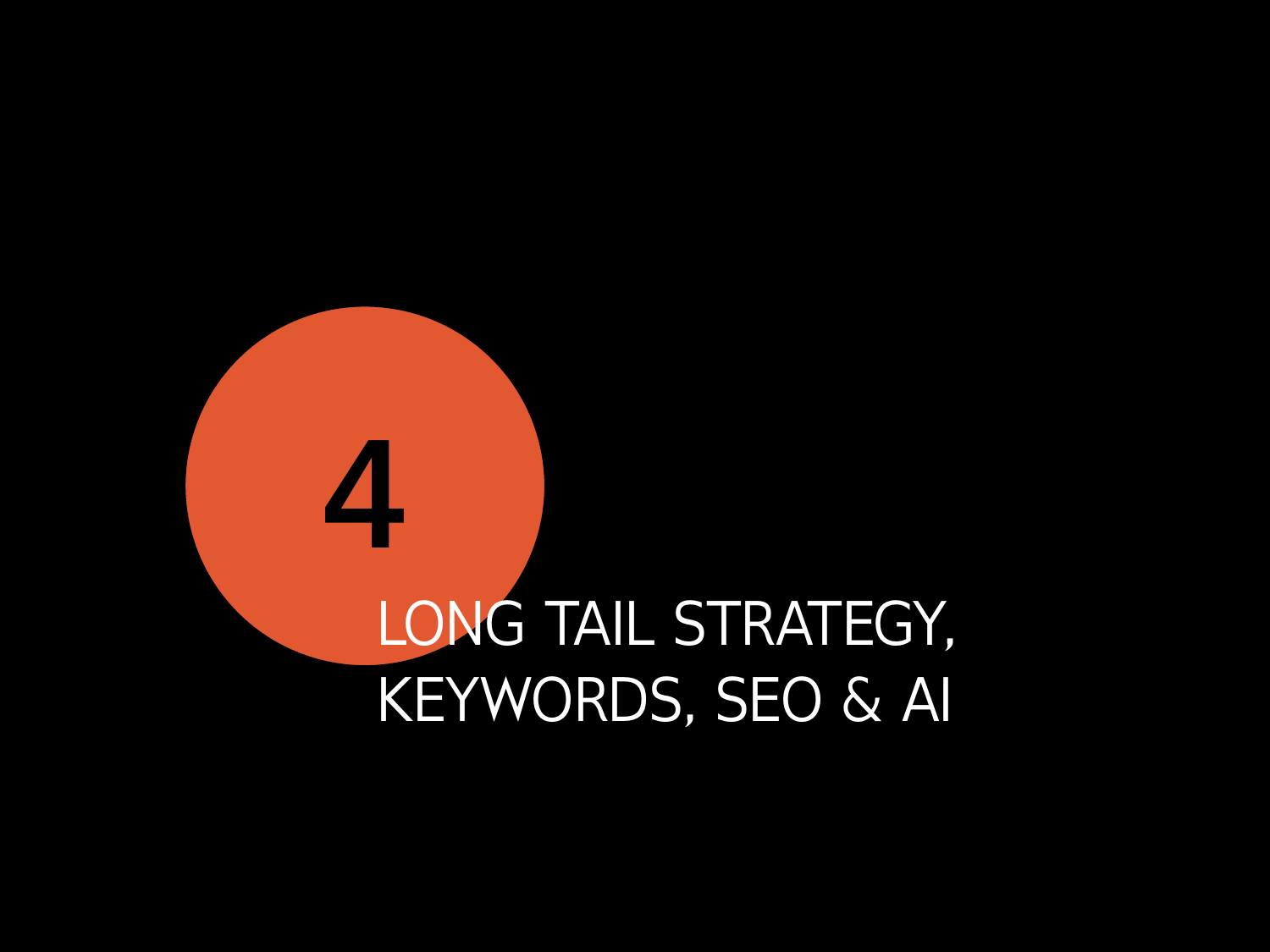

4
LONG TAIL STRATEGY, KEYWORDS, SEO & AI